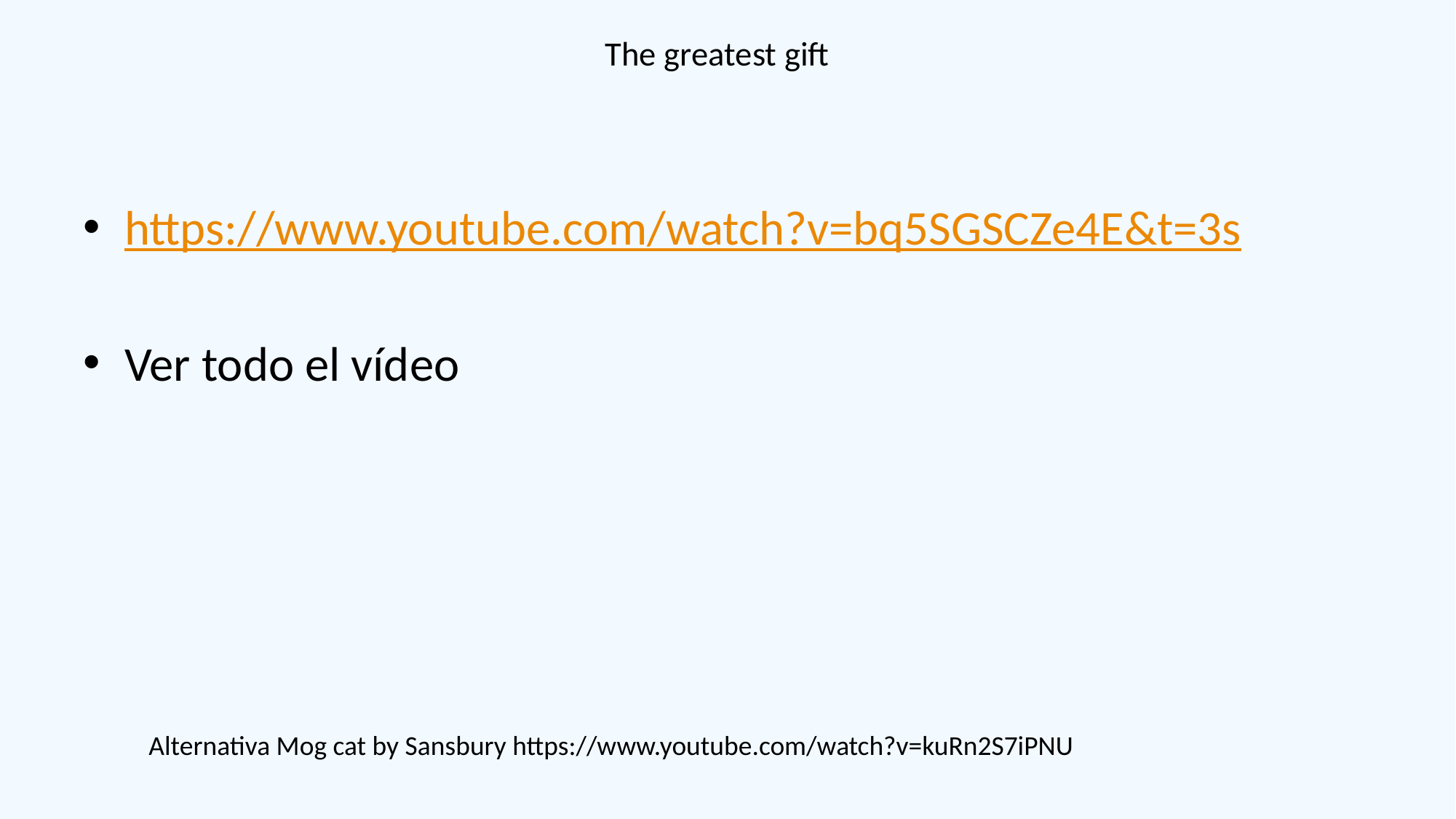

# The greatest gift
https://www.youtube.com/watch?v=bq5SGSCZe4E&t=3s

Ver todo el vídeo

Alternativa Mog cat by Sansbury https://www.youtube.com/watch?v=kuRn2S7iPNU